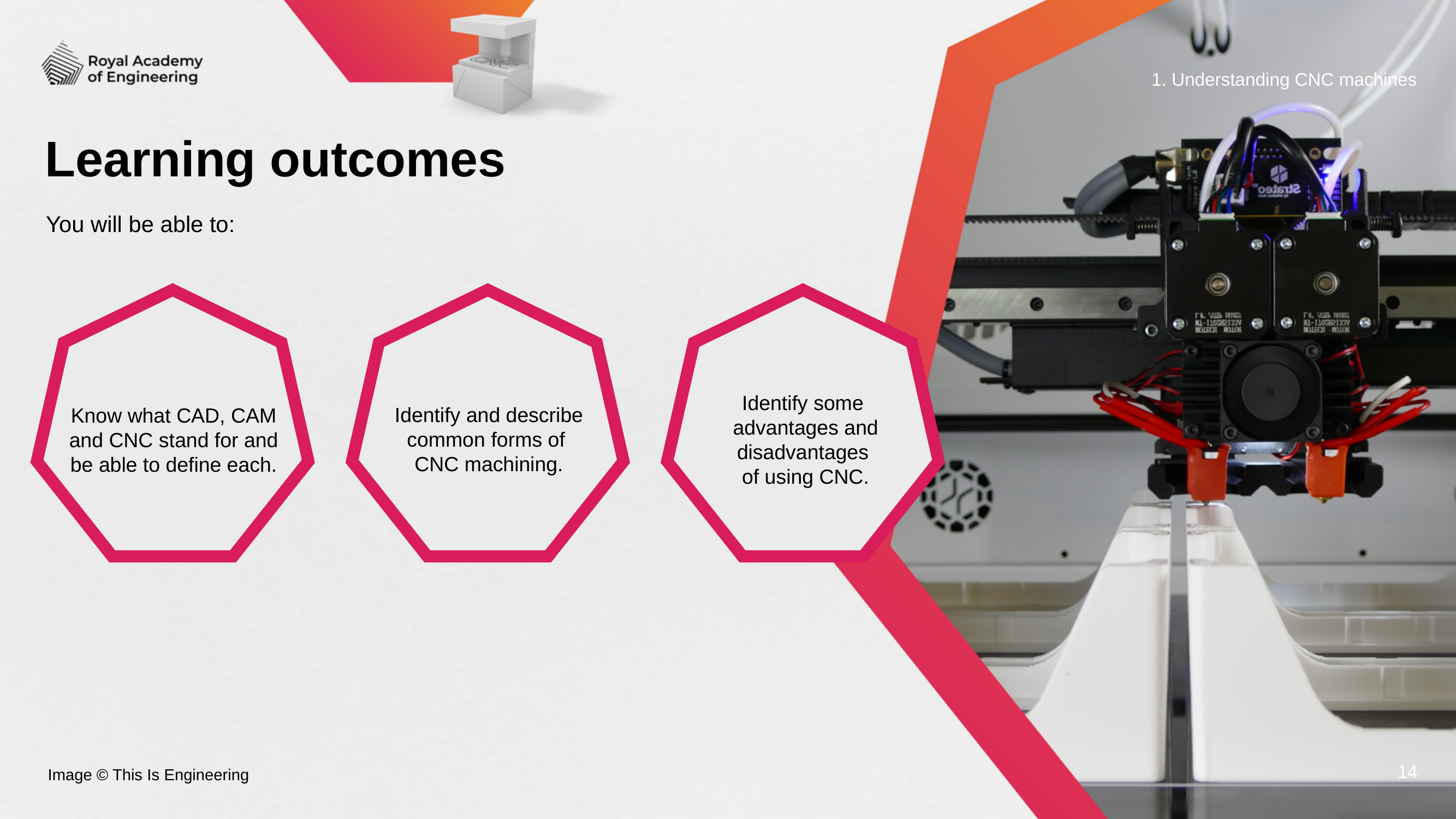

1. Understanding CNC machines

# Learning outcomes
You will be able to:
Know what CAD, CAM and CNC stand for and be able to define each.
Identify and describe common forms of
CNC machining.
Identify some
advantages and disadvantages
of using CNC.
Image © This Is Engineering
14